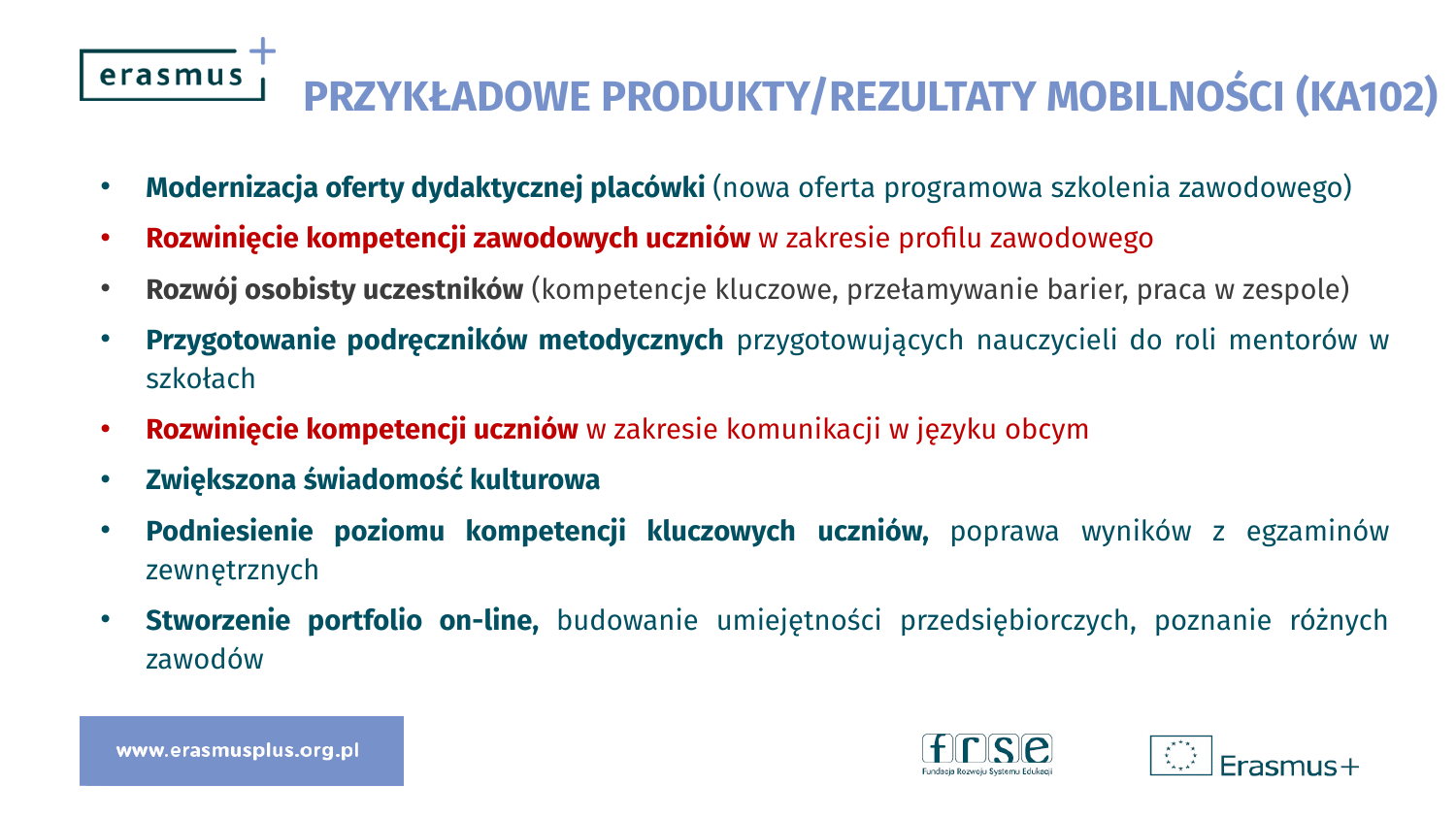

# Przykładowe produkty/rezultaty mobilności (KA102)
Modernizacja oferty dydaktycznej placówki (nowa oferta programowa szkolenia zawodowego)
Rozwinięcie kompetencji zawodowych uczniów w zakresie profilu zawodowego
Rozwój osobisty uczestników (kompetencje kluczowe, przełamywanie barier, praca w zespole)
Przygotowanie podręczników metodycznych przygotowujących nauczycieli do roli mentorów w szkołach
Rozwinięcie kompetencji uczniów w zakresie komunikacji w języku obcym
Zwiększona świadomość kulturowa
Podniesienie poziomu kompetencji kluczowych uczniów, poprawa wyników z egzaminów zewnętrznych
Stworzenie portfolio on-line, budowanie umiejętności przedsiębiorczych, poznanie różnych zawodów